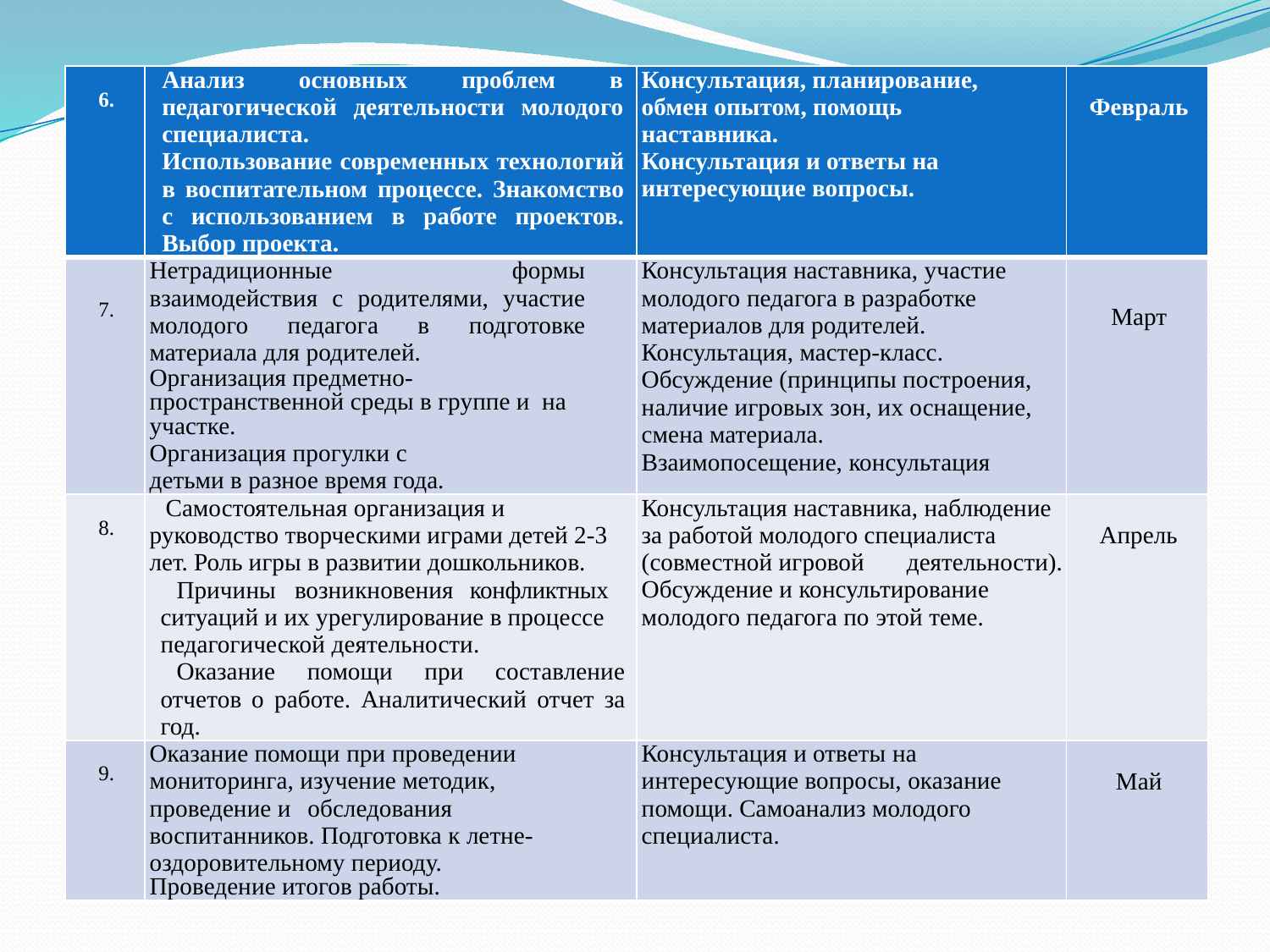

| 6. | Анализ основных проблем в педагогической деятельности молодого специалиста. Использование современных технологий в воспитательном процессе. Знакомство с использованием в работе проектов. Выбор проекта. | Консультация, планирование, обмен опытом, помощь наставника. Консультация и ответы на интересующие вопросы. | Февраль |
| --- | --- | --- | --- |
| 7. | Нетрадиционные формы взаимодействия с родителями, участие молодого педагога в подготовке материала для родителей. Организация предметно-пространственной среды в группе и на участке. Организация прогулки с детьми в разное время года. | Консультация наставника, участие молодого педагога в разработке материалов для родителей. Консультация, мастер-класс. Обсуждение (принципы построения, наличие игровых зон, их оснащение, смена материала. Взаимопосещение, консультация | Март |
| 8. | Самостоятельная организация и руководство творческими играми детей 2-3 лет. Роль игры в развитии дошкольников. Причины возникновения конфликтных ситуаций и их урегулирование в процессе педагогической деятельности. Оказание помощи при составление отчетов о работе. Аналитический отчет за год. | Консультация наставника, наблюдение за работой молодого специалиста (совместной игровой деятельности). Обсуждение и консультирование молодого педагога по этой теме. | Апрель |
| 9. | Оказание помощи при проведении мониторинга, изучение методик, проведение и обследования воспитанников. Подготовка к летне-оздоровительному периоду. Проведение итогов работы. | Консультация и ответы на интересующие вопросы, оказание помощи. Самоанализ молодого специалиста. | Май |
#